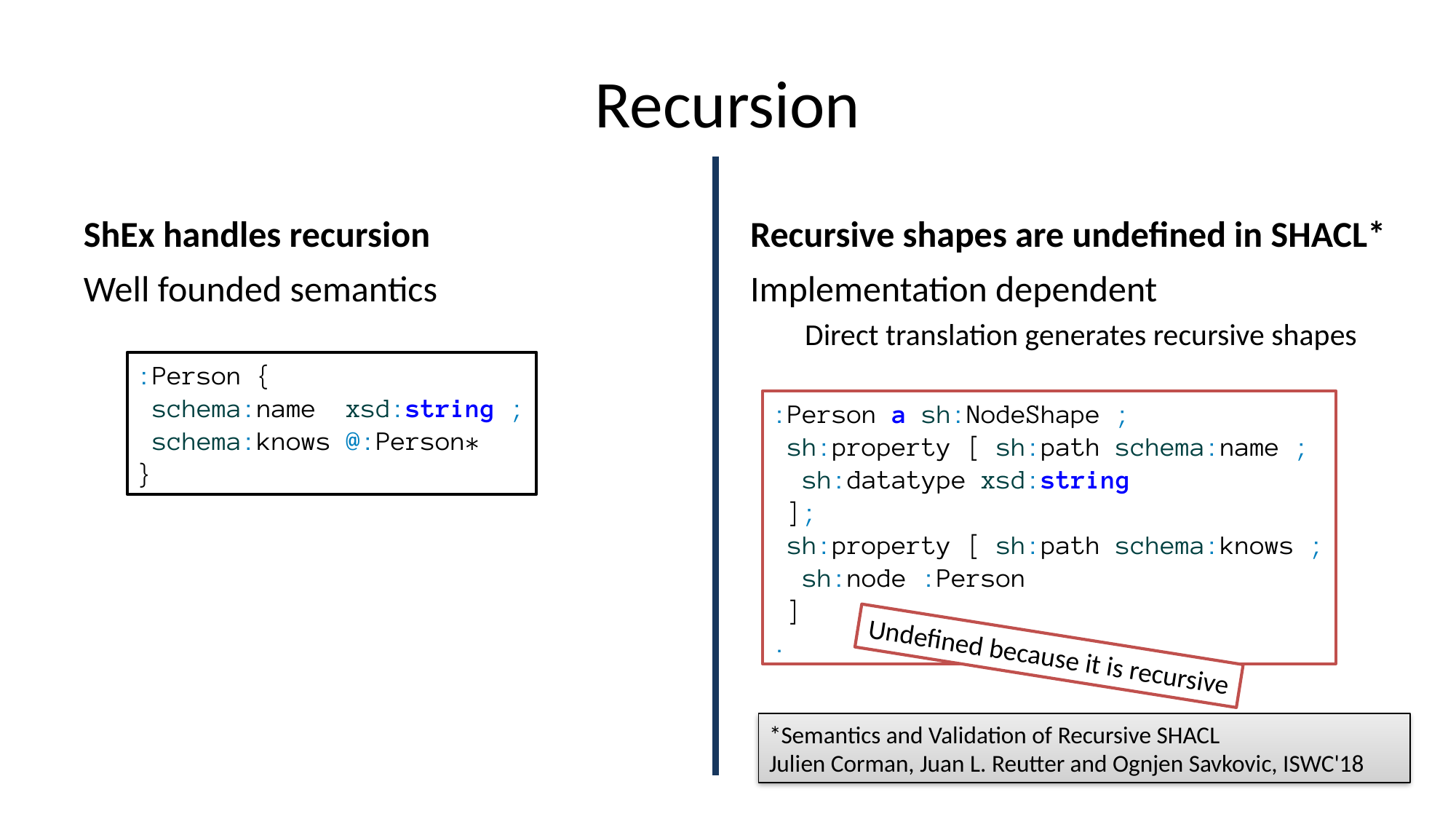

# Recursion
ShEx handles recursion
Recursive shapes are undefined in SHACL*
Well founded semantics
Implementation dependent
Direct translation generates recursive shapes
:Person {
 schema:name  xsd:string ;
 schema:knows @:Person*
}
:Person a sh:NodeShape ;
 sh:property [ sh:path schema:name ;
  sh:datatype xsd:string
 ];
 sh:property [ sh:path schema:knows ;
  sh:node :Person
 ]
.
Undefined because it is recursive
*Semantics and Validation of Recursive SHACL
Julien Corman, Juan L. Reutter and Ognjen Savkovic, ISWC'18